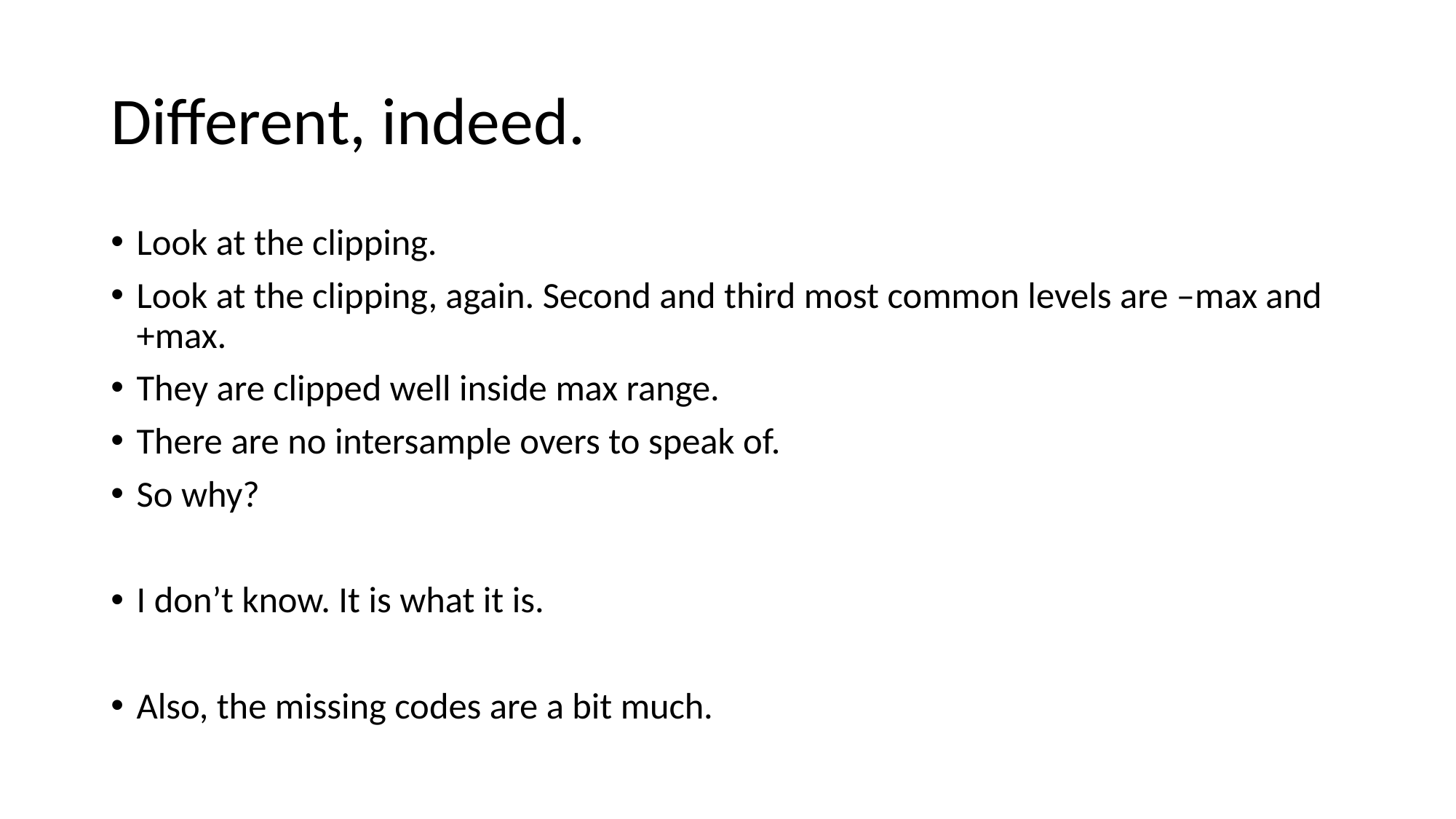

# Different, indeed.
Look at the clipping.
Look at the clipping, again. Second and third most common levels are –max and +max.
They are clipped well inside max range.
There are no intersample overs to speak of.
So why?

I don’t know. It is what it is.

Also, the missing codes are a bit much.